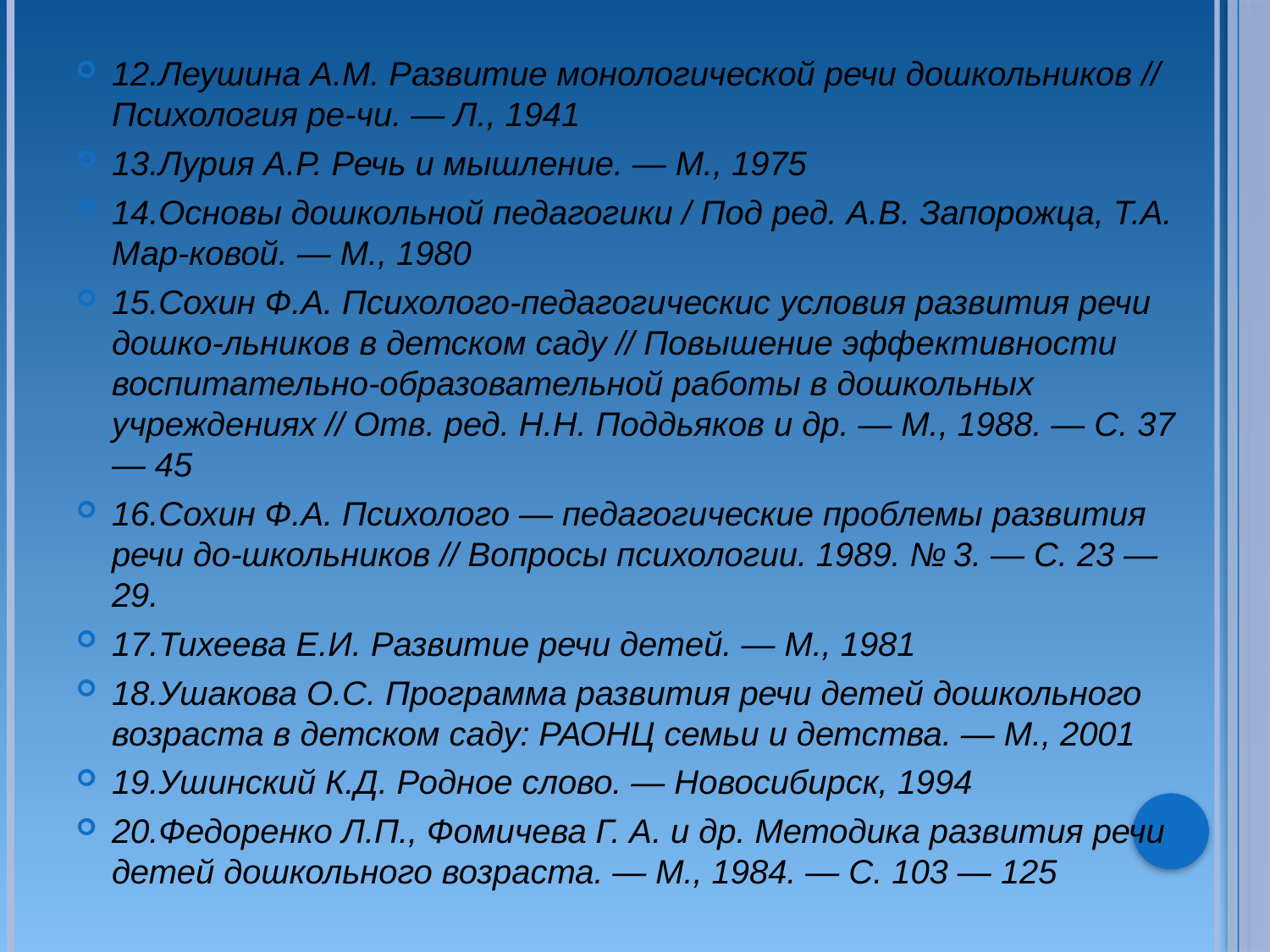

12.Леушина А.М. Развитие монологической речи дошкольников // Психология ре-чи. — Л., 1941
13.Лурия А.Р. Речь и мышление. — М., 1975
14.Основы дошкольной педагогики / Под ред. А.В. Запорожца, Т.А. Мар-ковой. — М., 1980
15.Сохин Ф.А. Психолого-педагогическис условия развития речи дошко-льников в детском саду // Повышение эффективности воспитательно-образовательной работы в дошкольных учреждениях // Отв. ред. Н.Н. Поддьяков и др. — М., 1988. — С. 37— 45
16.Сохин Ф.А. Психолого — педагогические проблемы развития речи до-школьников // Вопросы психологии. 1989. № 3. — С. 23 — 29.
17.Тихеева Е.И. Развитие речи детей. — М., 1981
18.Ушакова О.С. Программа развития речи детей дошкольного возраста в детском саду: РАОНЦ семьи и детства. — М., 2001
19.Ушинский К.Д. Родное слово. — Новосибирск, 1994
20.Федоренко Л.П., Фомичева Г. А. и др. Методика развития речи детей дошкольного возраста. — М., 1984. — С. 103 — 125